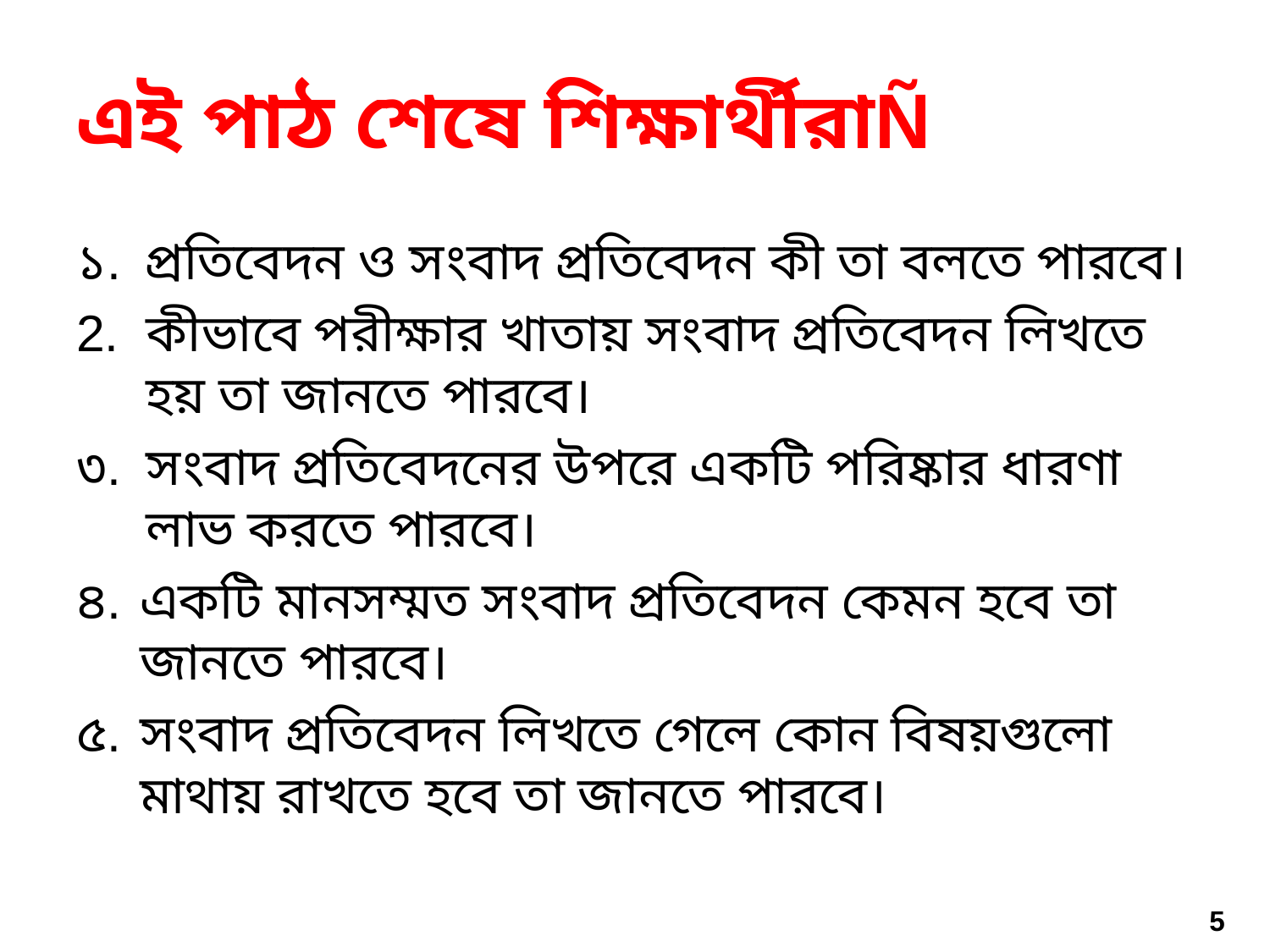

# এই পাঠ শেষে শিক্ষার্থীরাÑ
১. 	প্রতিবেদন ও সংবাদ প্রতিবেদন কী তা বলতে পারবে।
কীভাবে পরীক্ষার খাতায় সংবাদ প্রতিবেদন লিখতে হয় তা জানতে পারবে।
৩. 	সংবাদ প্রতিবেদনের উপরে একটি পরিষ্কার ধারণা লাভ করতে পারবে।
৪.	একটি মানসম্মত সংবাদ প্রতিবেদন কেমন হবে তা জানতে পারবে।
৫.	সংবাদ প্রতিবেদন লিখতে গেলে কোন বিষয়গুলো মাথায় রাখতে হবে তা জানতে পারবে।
5